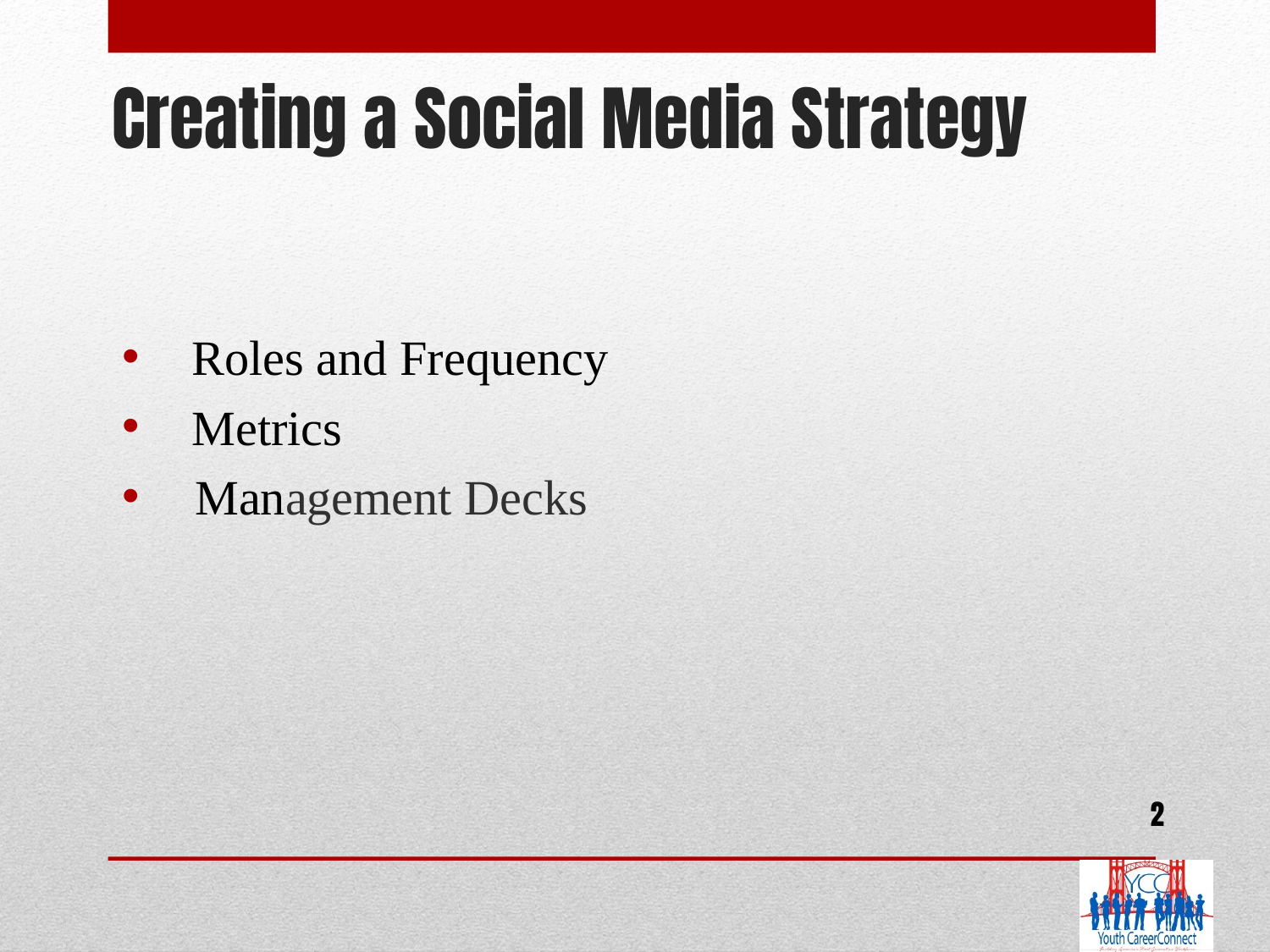

# Creating a Social Media Strategy
  Roles and Frequency
  Metrics
Management Decks
2